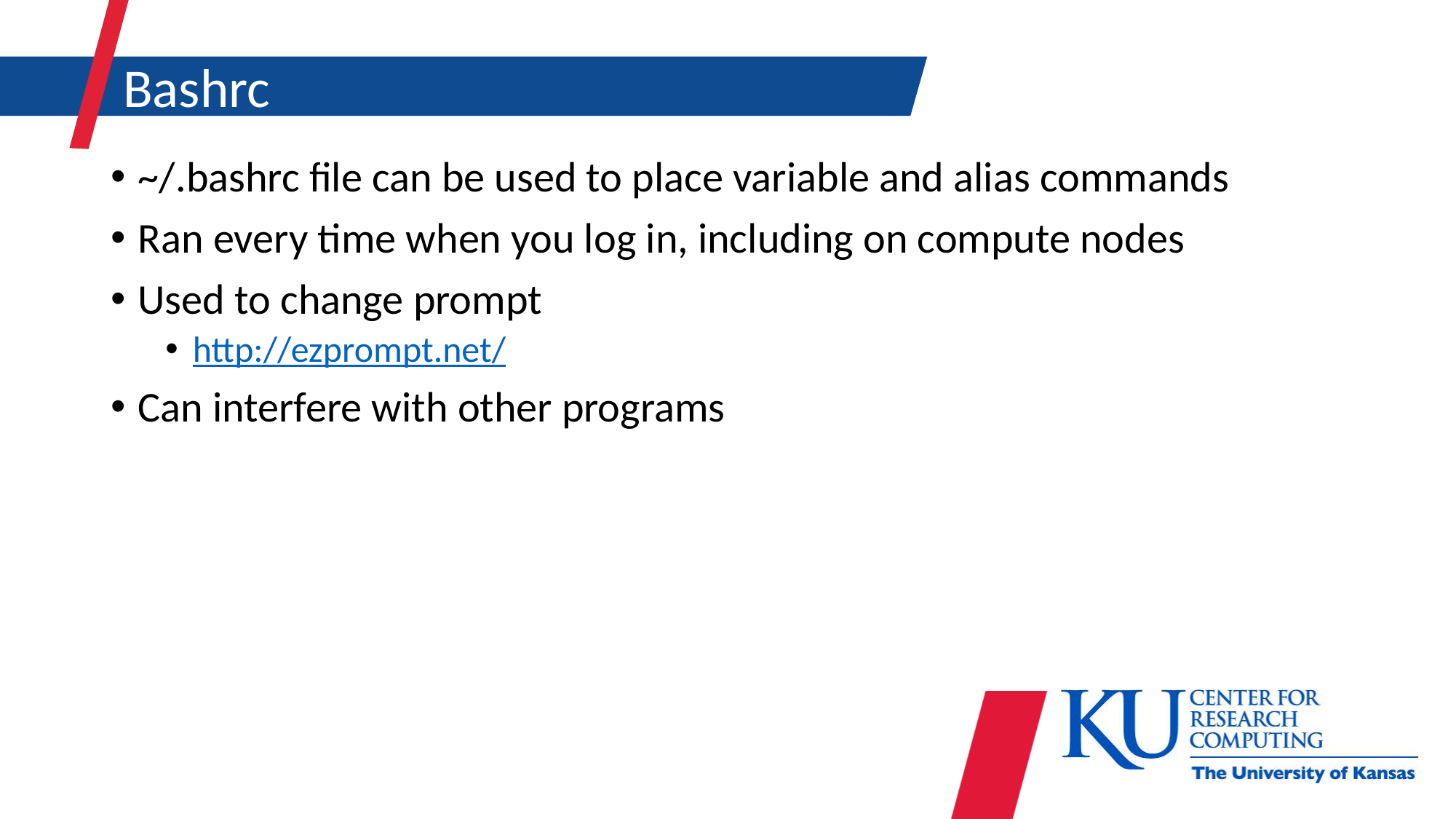

# Bashrc
~/.bashrc file can be used to place variable and alias commands
Ran every time when you log in, including on compute nodes
Used to change prompt
http://ezprompt.net/
Can interfere with other programs